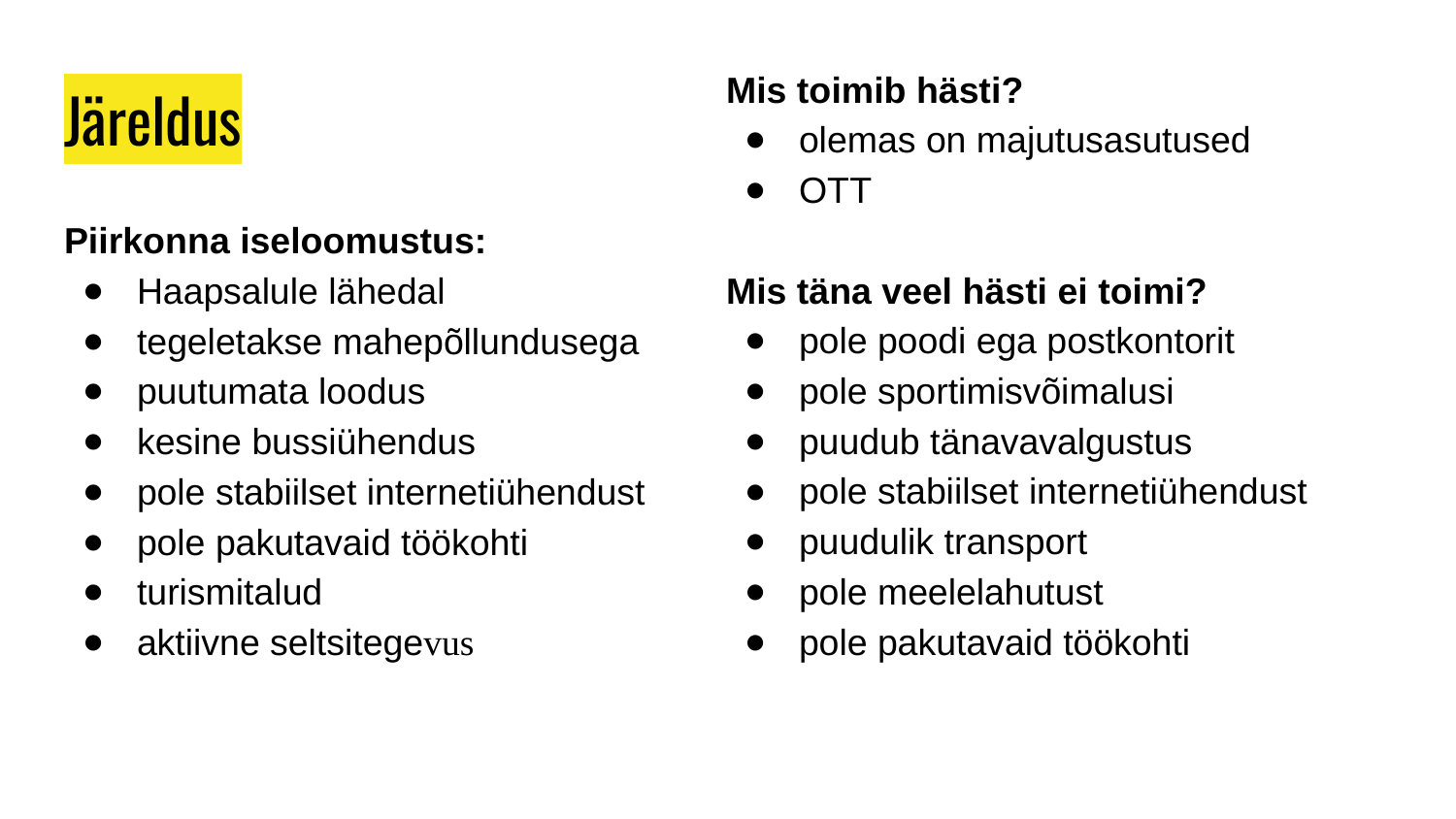

Mis toimib hästi?
olemas on majutusasutused
OTT

Mis täna veel hästi ei toimi?
pole poodi ega postkontorit
pole sportimisvõimalusi
puudub tänavavalgustus
pole stabiilset internetiühendust
puudulik transport
pole meelelahutust
pole pakutavaid töökohti

# Järeldus
Piirkonna iseloomustus:
Haapsalule lähedal
tegeletakse mahepõllundusega
puutumata loodus
kesine bussiühendus
pole stabiilset internetiühendust
pole pakutavaid töökohti
turismitalud
aktiivne seltsitegevus